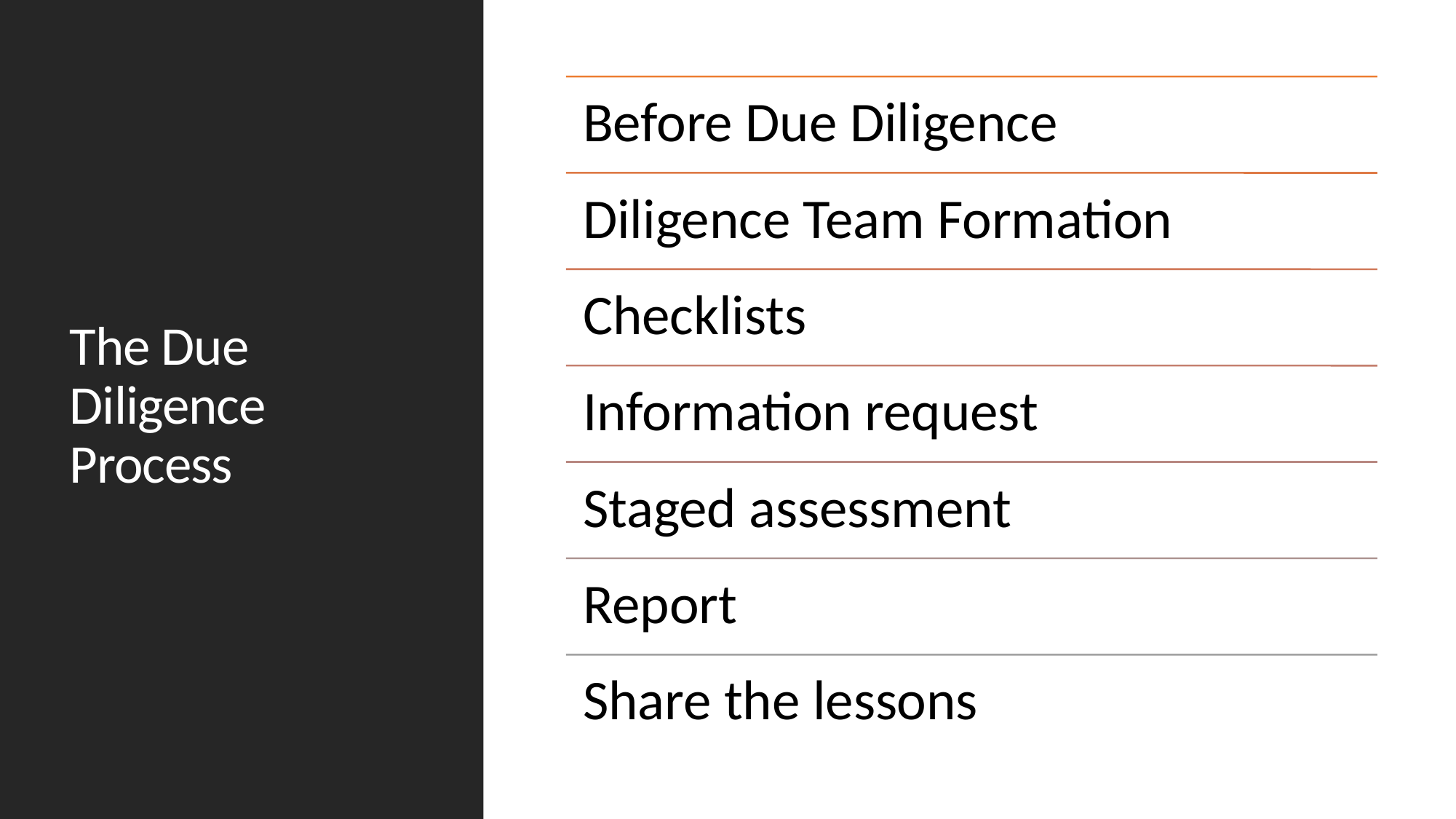

# The Due Diligence Process
Before Due Diligence
Diligence Team Formation
Checklists
Information request
Staged assessment
Report
Share the lessons
Pullan Consulting
8